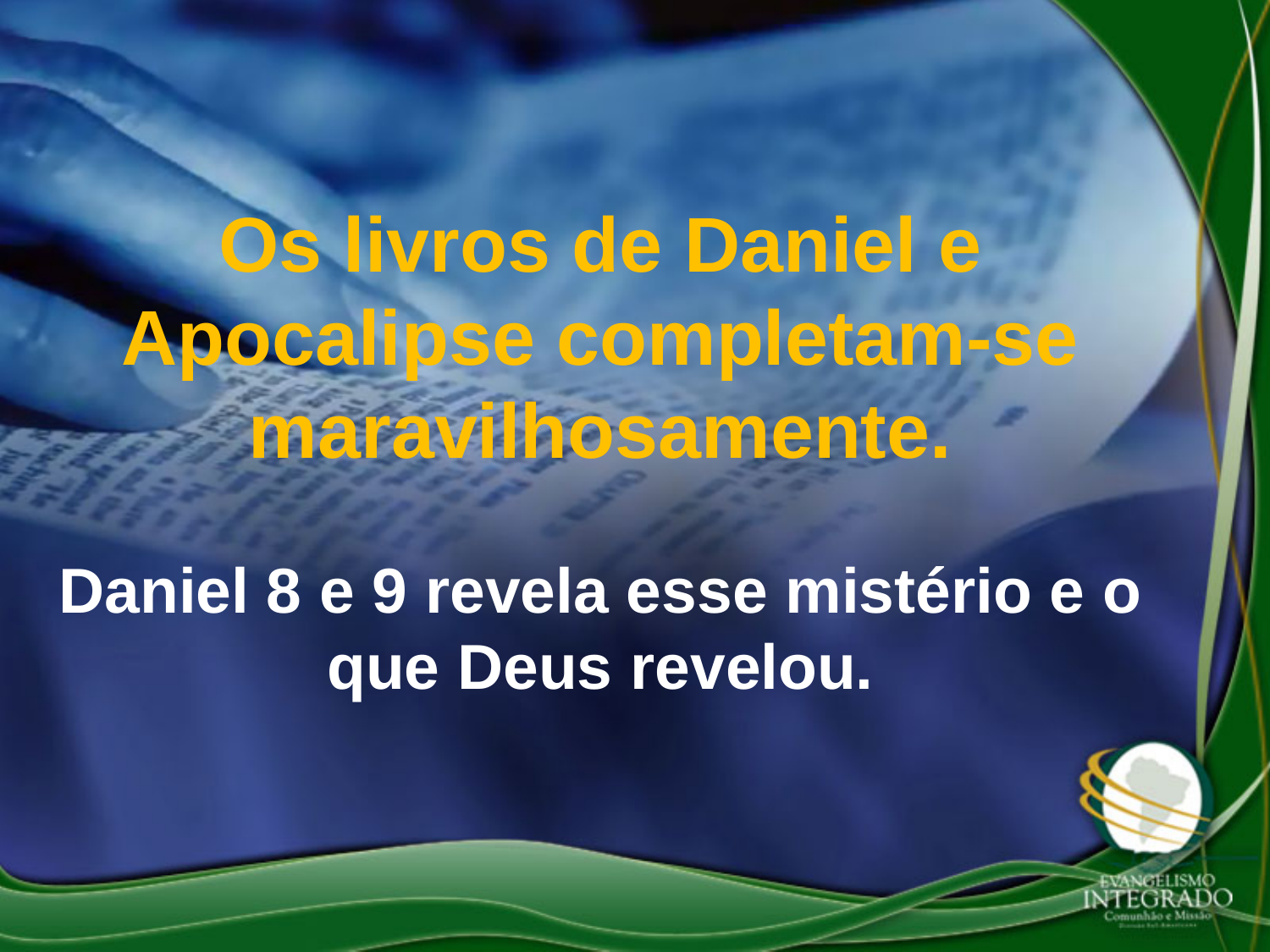

Os livros de Daniel e Apocalipse completam-se maravilhosamente.

Daniel 8 e 9 revela esse mistério e o que Deus revelou.